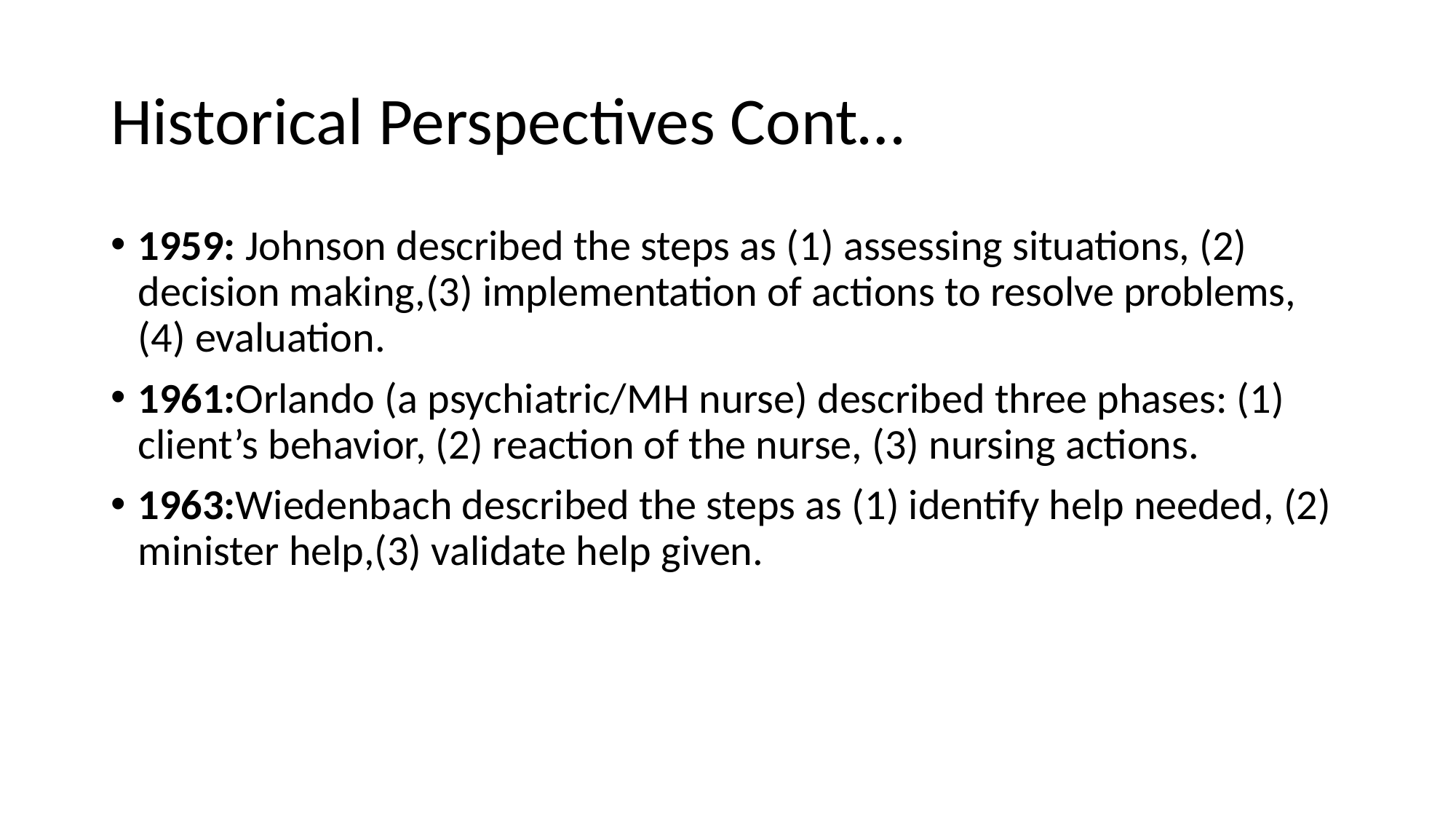

# Historical Perspectives Cont…
1959: Johnson described the steps as (1) assessing situations, (2) decision making,(3) implementation of actions to resolve problems, (4) evaluation.
1961:Orlando (a psychiatric/MH nurse) described three phases: (1) client’s behavior, (2) reaction of the nurse, (3) nursing actions.
1963:Wiedenbach described the steps as (1) identify help needed, (2) minister help,(3) validate help given.